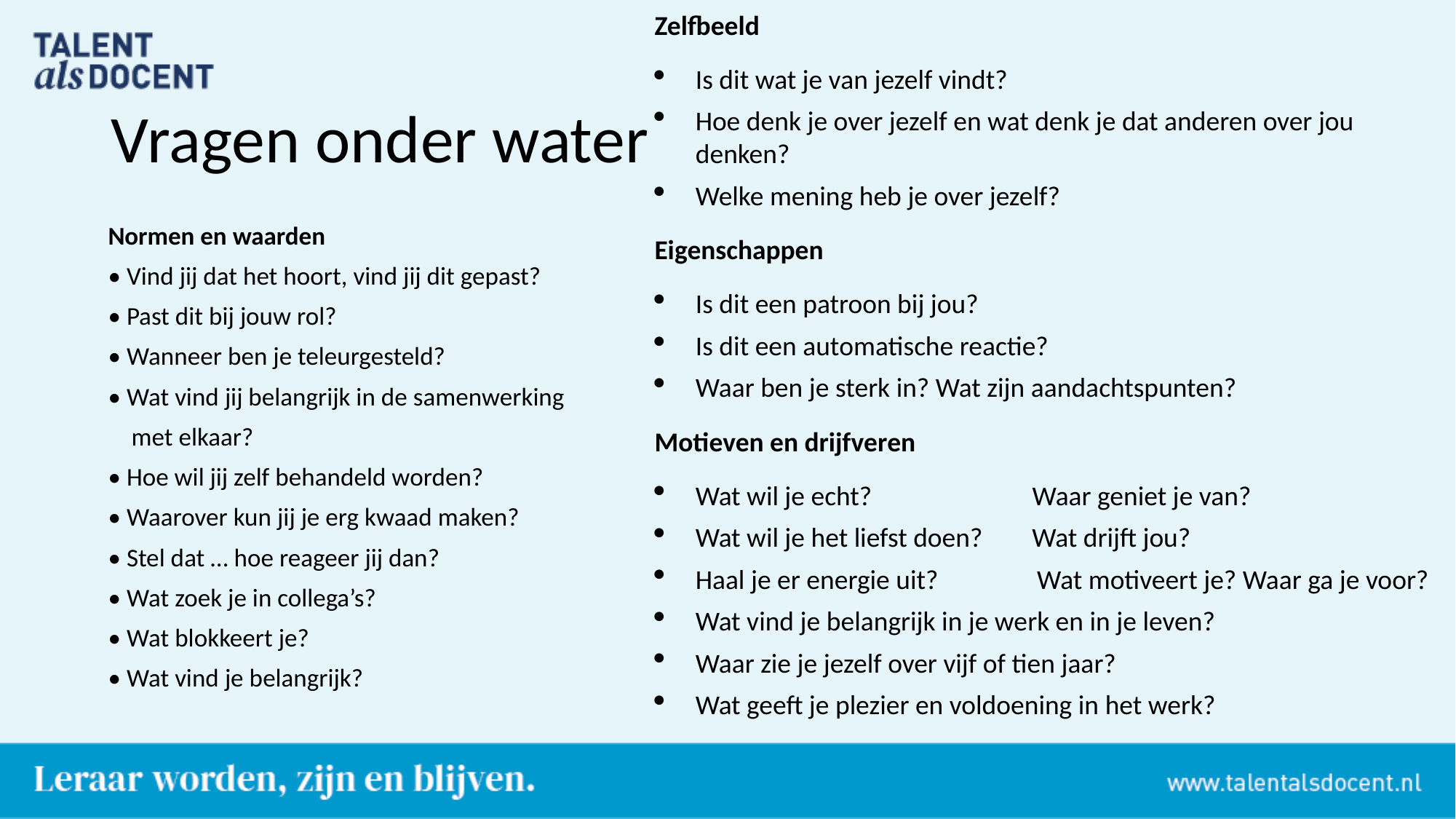

Zelfbeeld
Is dit wat je van jezelf vindt?
Hoe denk je over jezelf en wat denk je dat anderen over jou denken?
Welke mening heb je over jezelf?
Eigenschappen
Is dit een patroon bij jou?
Is dit een automatische reactie?
Waar ben je sterk in? Wat zijn aandachtspunten?
Motieven en drijfveren
Wat wil je echt?                          Waar geniet je van?
Wat wil je het liefst doen?        Wat drijft jou?
Haal je er energie uit?                Wat motiveert je? Waar ga je voor?
Wat vind je belangrijk in je werk en in je leven?
Waar zie je jezelf over vijf of tien jaar?
Wat geeft je plezier en voldoening in het werk?

# Vragen onder water

Normen en waarden
• Vind jij dat het hoort, vind jij dit gepast?
• Past dit bij jouw rol?
• Wanneer ben je teleurgesteld?
• Wat vind jij belangrijk in de samenwerking
    met elkaar?
• Hoe wil jij zelf behandeld worden?
• Waarover kun jij je erg kwaad maken?
• Stel dat … hoe reageer jij dan?
• Wat zoek je in collega’s?
• Wat blokkeert je?
• Wat vind je belangrijk?